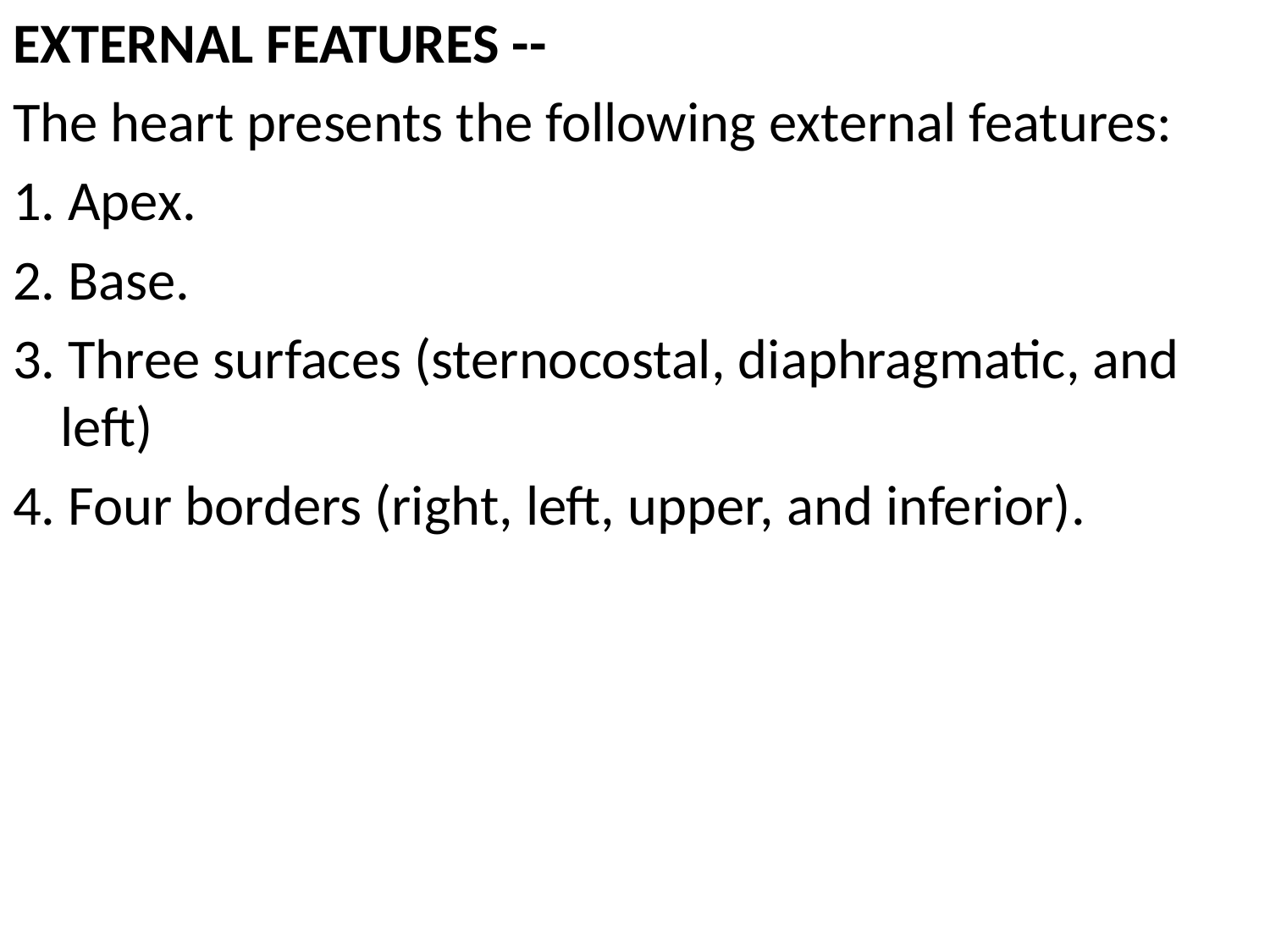

EXTERNAL FEATURES --
The heart presents the following external features:
1. Apex.
2. Base.
3. Three surfaces (sternocostal, diaphragmatic, and left)
4. Four borders (right, left, upper, and inferior).